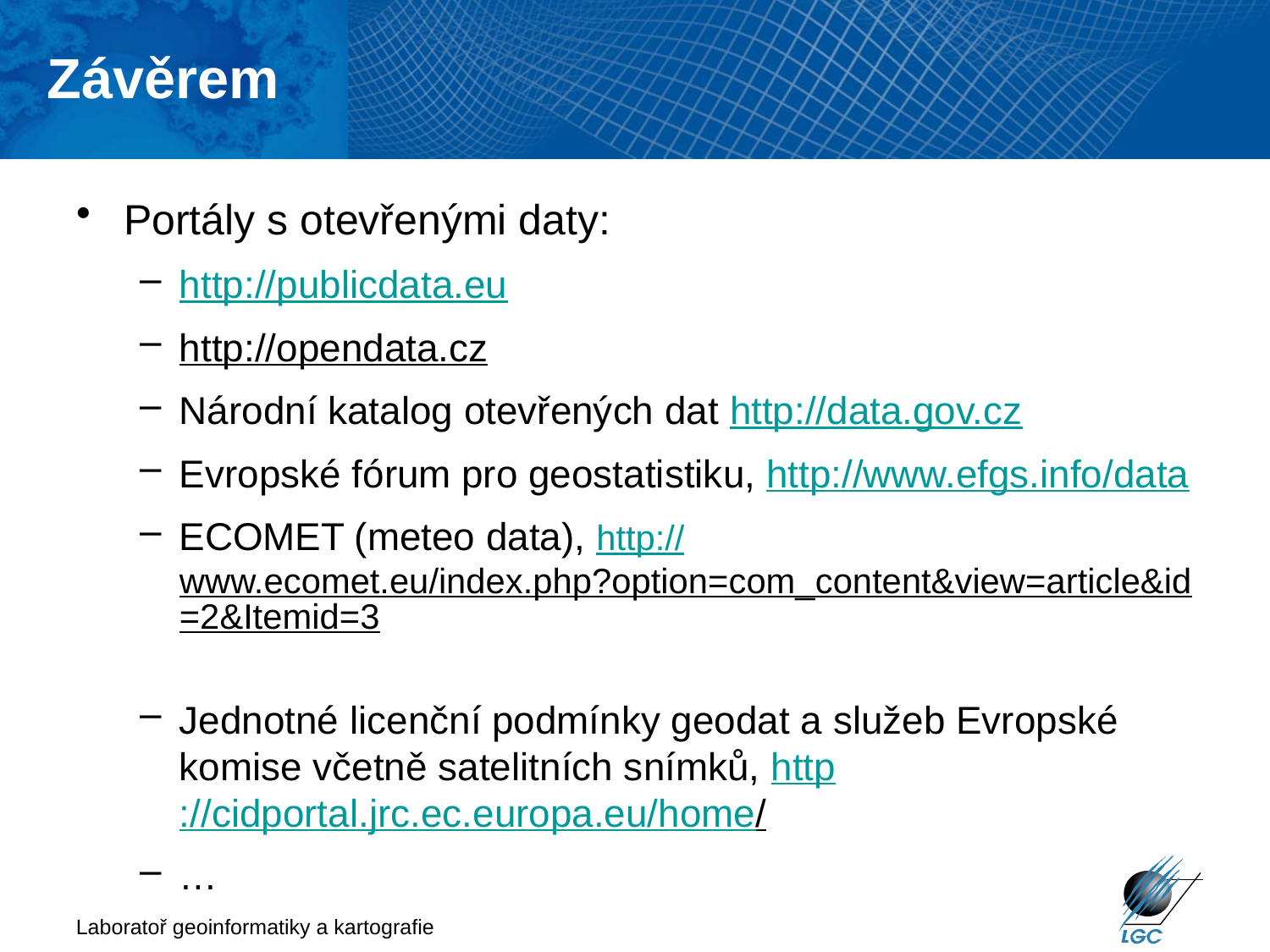

Závěrem
# Portály s otevřenými daty:
http://publicdata.eu
http://opendata.cz
Národní katalog otevřených dat http://data.gov.cz
Evropské fórum pro geostatistiku, http://www.efgs.info/data
ECOMET (meteo data), http://www.ecomet.eu/index.php?option=com_content&view=article&id=2&Itemid=3
Jednotné licenční podmínky geodat a služeb Evropské komise včetně satelitních snímků, http://cidportal.jrc.ec.europa.eu/home/
…